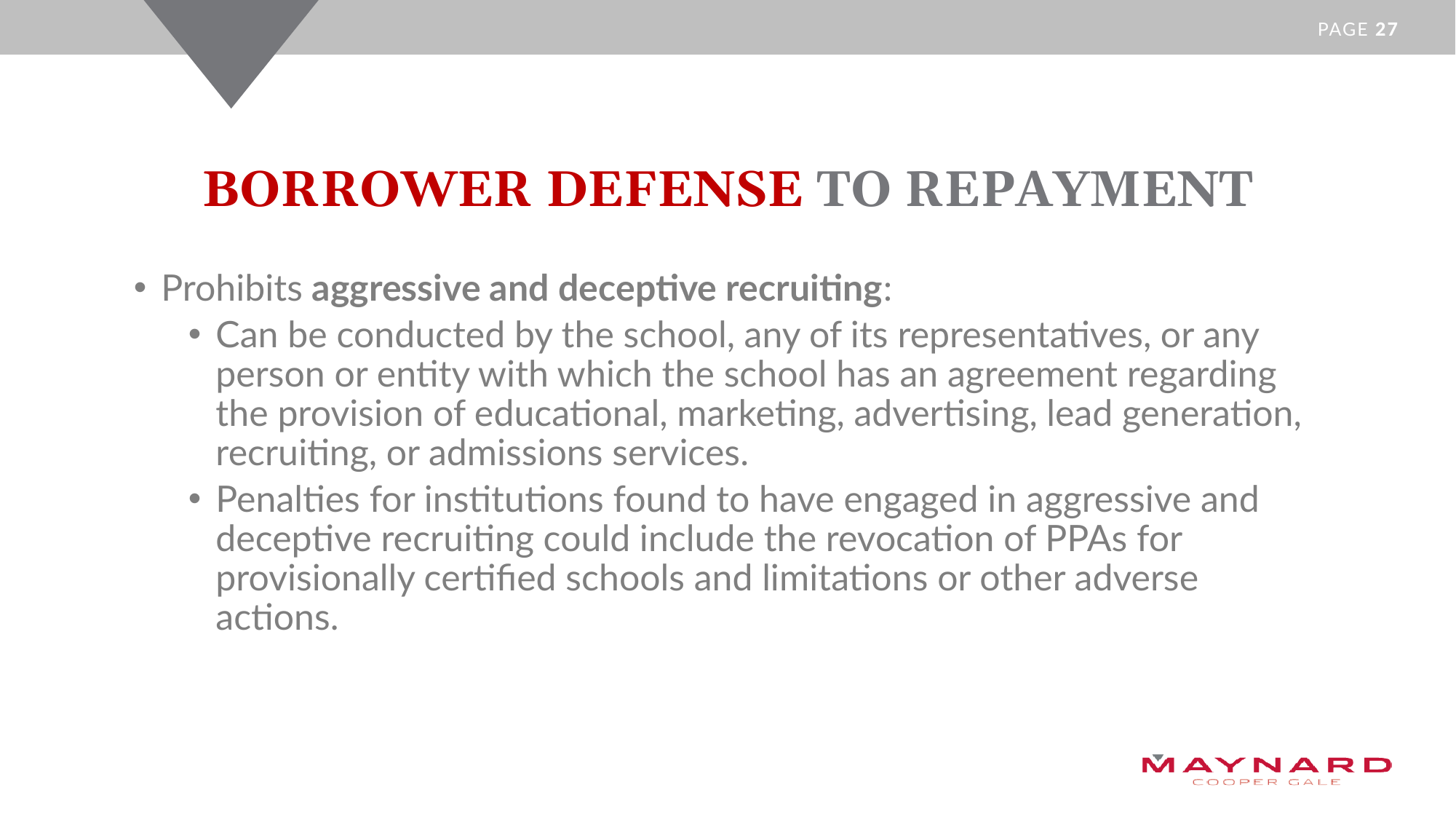

# BORROWER DEFENSE TO REPAYMENT
Prohibits aggressive and deceptive recruiting:
Can be conducted by the school, any of its representatives, or any person or entity with which the school has an agreement regarding the provision of educational, marketing, advertising, lead generation, recruiting, or admissions services.
Penalties for institutions found to have engaged in aggressive and deceptive recruiting could include the revocation of PPAs for provisionally certified schools and limitations or other adverse actions.